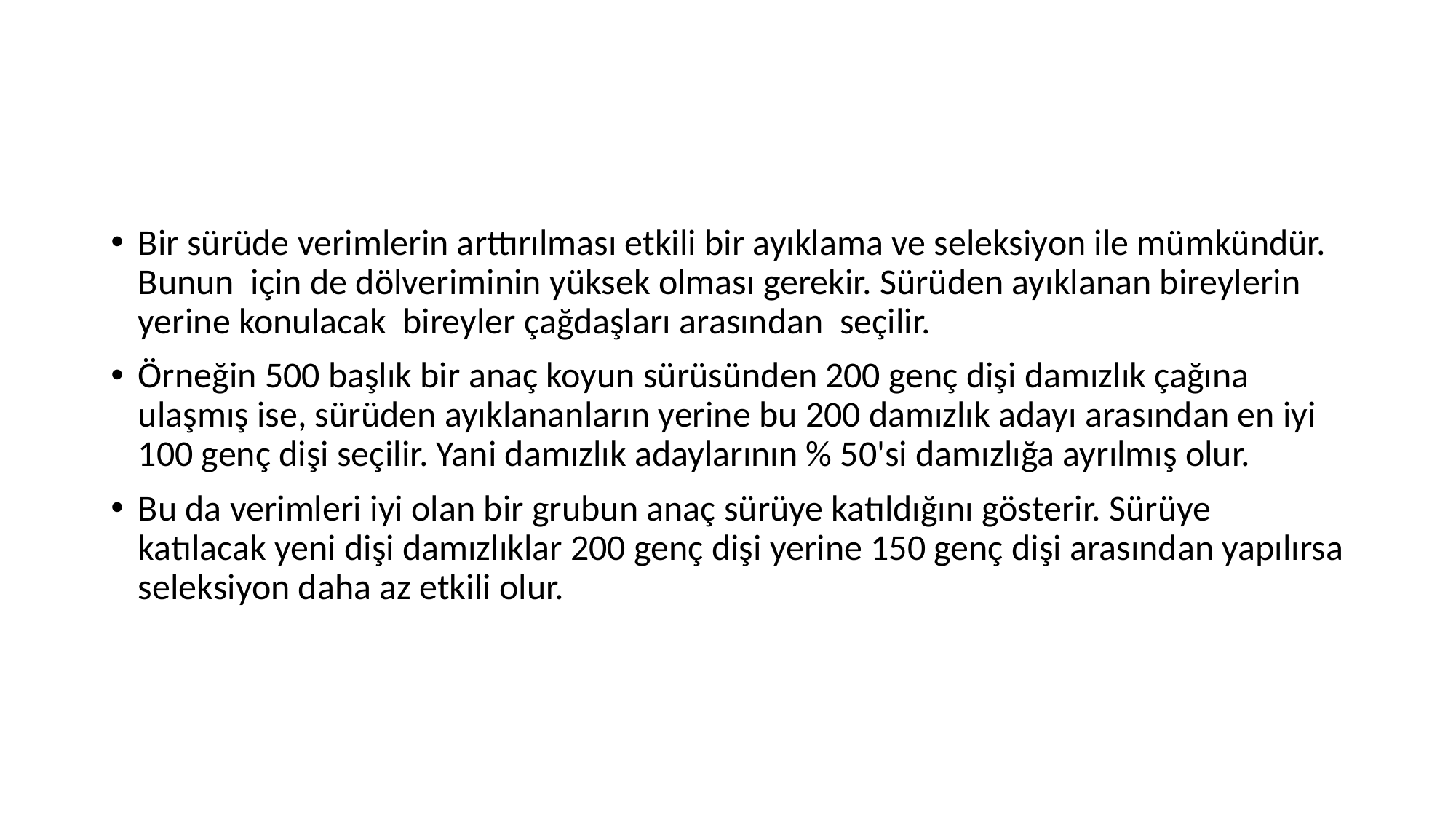

#
Bir sürüde verimlerin arttırılması etkili bir ayıklama ve seleksiyon ile mümkündür. Bunun  için de dölveriminin yüksek olması gerekir. Sürüden ayıklanan bireylerin    yerine konulacak  bireyler çağdaşları arasından  seçilir.
Örneğin 500 başlık bir anaç koyun sürüsünden 200 genç dişi damızlık çağına ulaşmış ise, sürüden ayıklananların yerine bu 200 damızlık adayı arasından en iyi 100 genç dişi seçilir. Yani damızlık adaylarının % 50'si damızlığa ayrılmış olur.
Bu da verimleri iyi olan bir grubun anaç sürüye katıldığını gösterir. Sürüye katılacak yeni dişi damızlıklar 200 genç dişi yerine 150 genç dişi arasından yapılırsa seleksiyon daha az etkili olur.